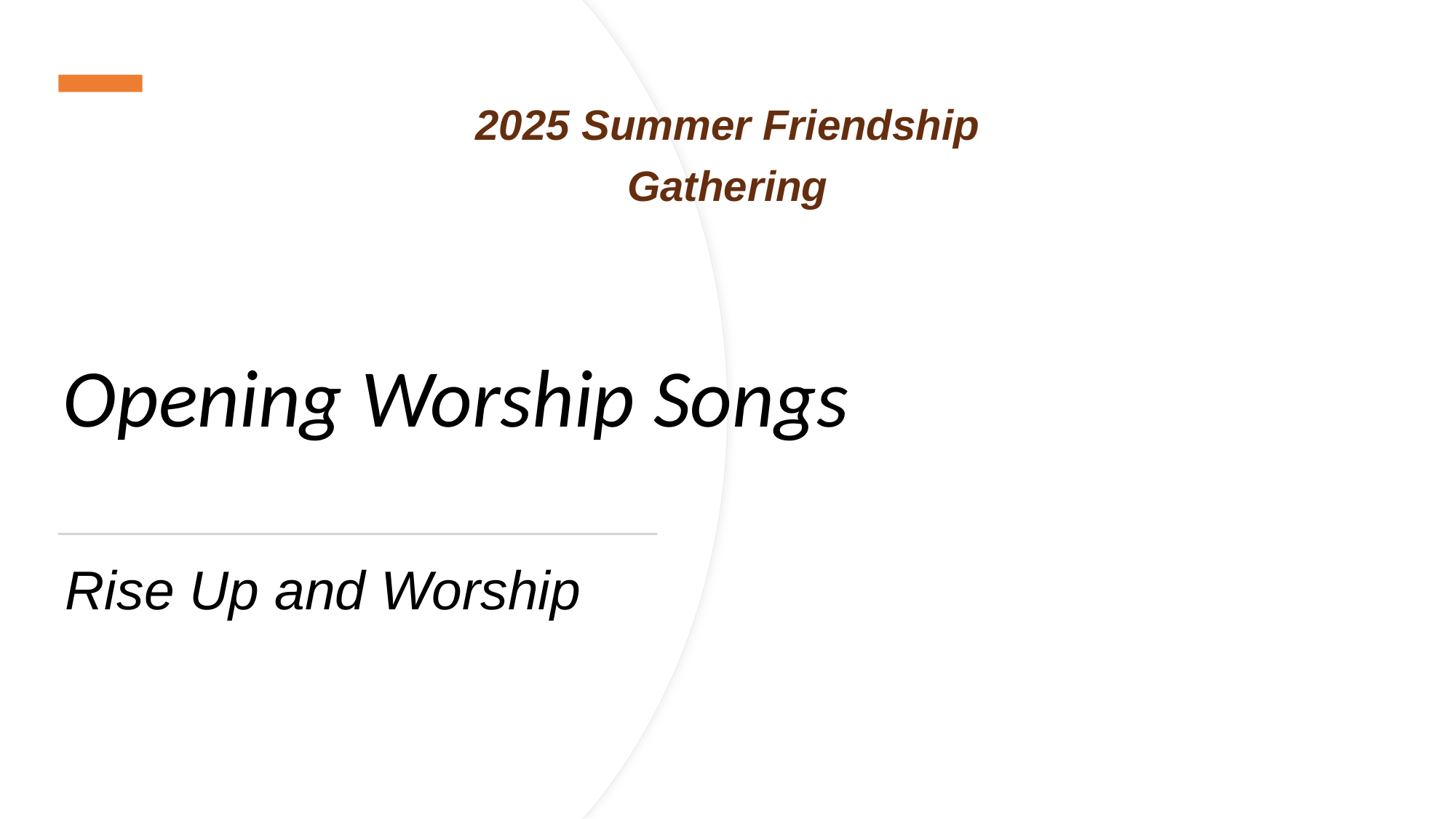

2025 Summer Friendship Gathering
Opening Worship Songs

Rise Up and Worship
2